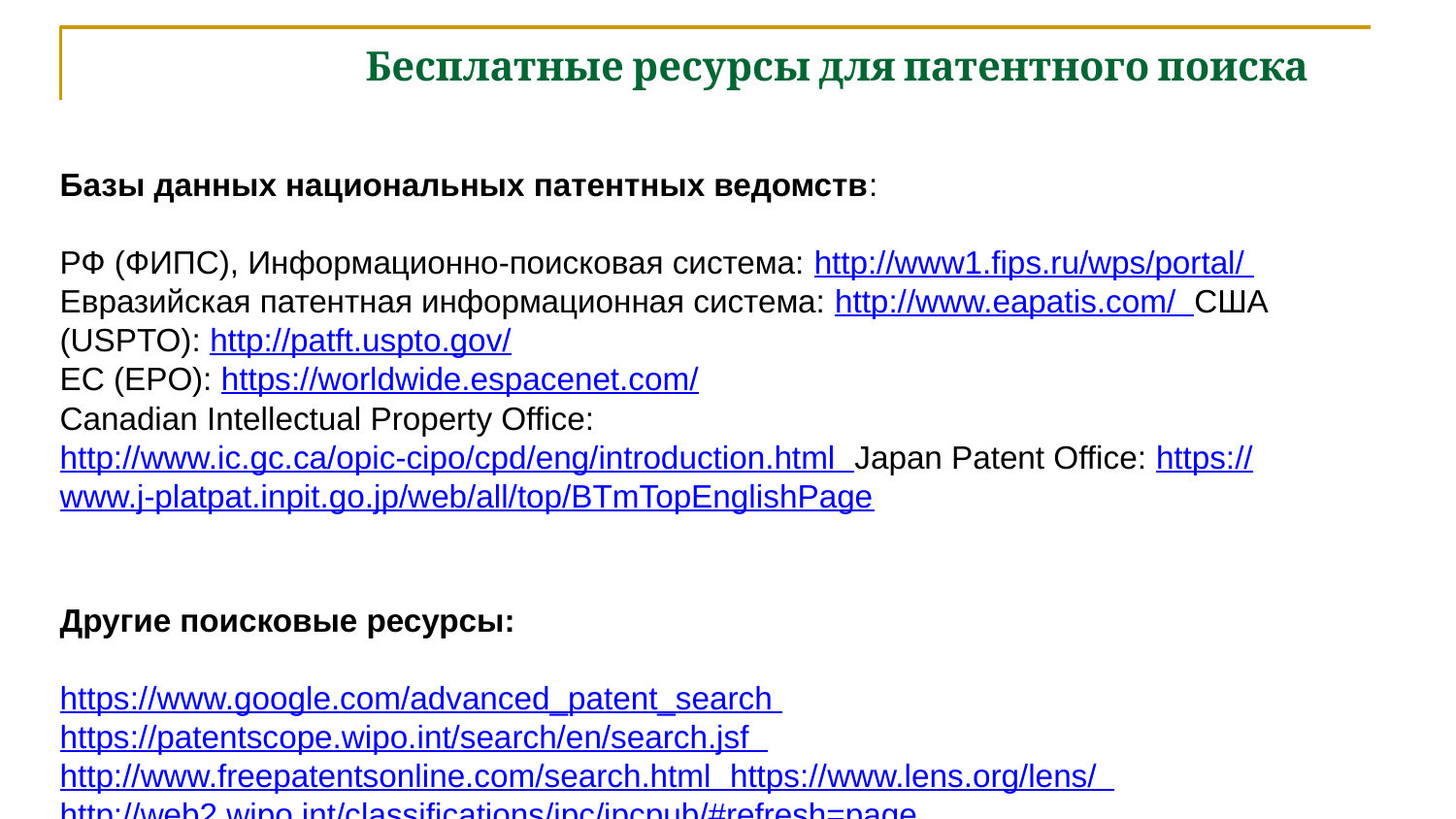

# Бесплатные ресурсы для патентного поиска
Базы данных национальных патентных ведомств:

РФ (ФИПС), Информационно-поисковая система: http://www1.fips.ru/wps/portal/  Евразийская патентная информационная система: http://www.eapatis.com/  США (USPTO): http://patft.uspto.gov/
ЕС (EPO): https://worldwide.espacenet.com/
Canadian Intellectual Property Office: http://www.ic.gc.ca/opic-cipo/cpd/eng/introduction.html  Japan Patent Office: https://www.j-platpat.inpit.go.jp/web/all/top/BTmTopEnglishPage

Другие поисковые ресурсы:

https://www.google.com/advanced_patent_search  https://patentscope.wipo.int/search/en/search.jsf  http://www.freepatentsonline.com/search.html  https://www.lens.org/lens/  http://web2.wipo.int/classifications/ipc/ipcpub/#refresh=page

Для проведения всестороннего поиска обращайтесь к специалистам